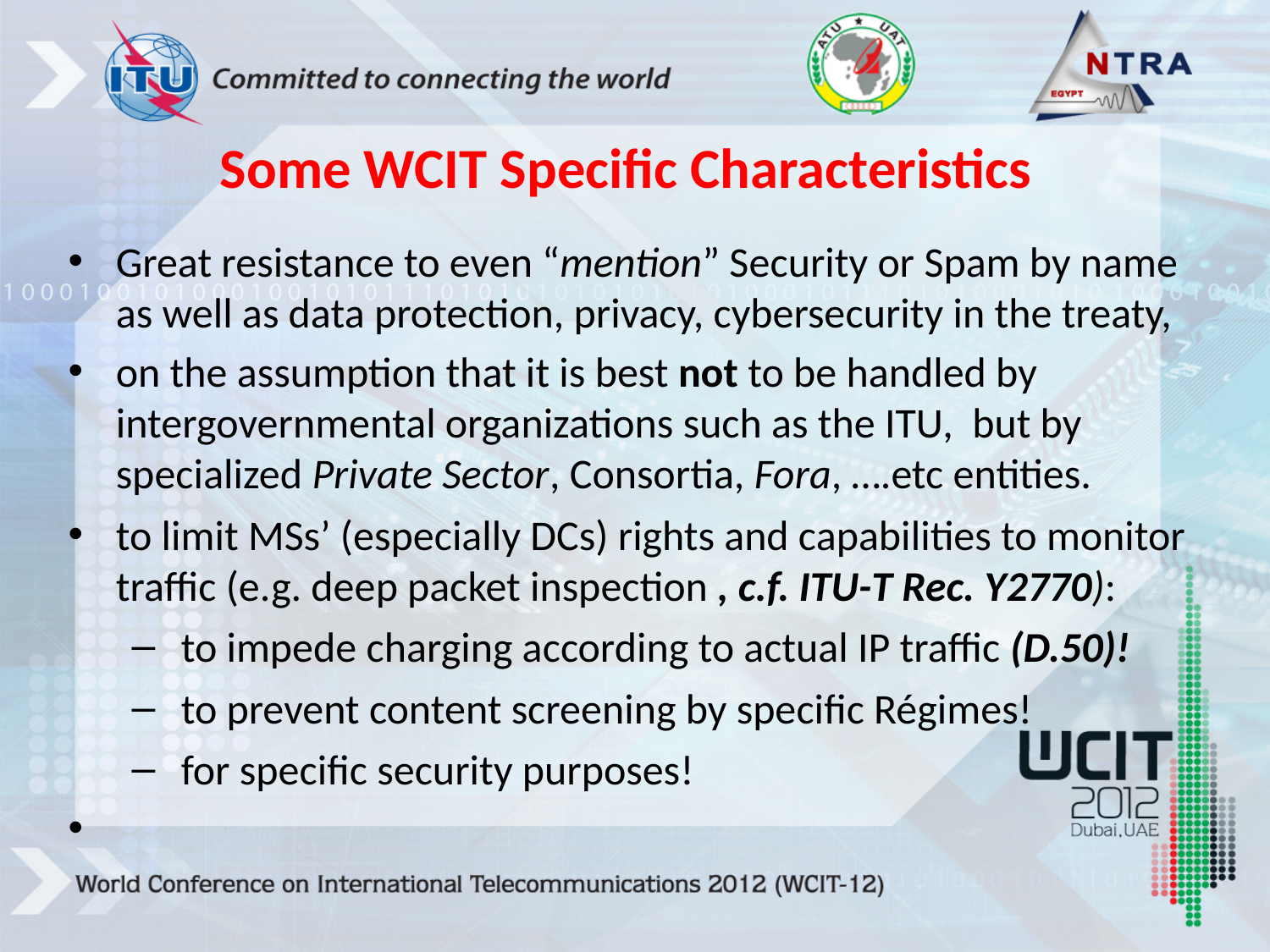

# Some WCIT Specific Characteristics
Great resistance to even “mention” Security or Spam by name as well as data protection, privacy, cybersecurity in the treaty,
on the assumption that it is best not to be handled by intergovernmental organizations such as the ITU,  but by specialized Private Sector, Consortia, Fora, ….etc entities.
to limit MSs’ (especially DCs) rights and capabilities to monitor traffic (e.g. deep packet inspection , c.f. ITU-T Rec. Y2770):
 to impede charging according to actual IP traffic (D.50)!
 to prevent content screening by specific Régimes!
 for specific security purposes!